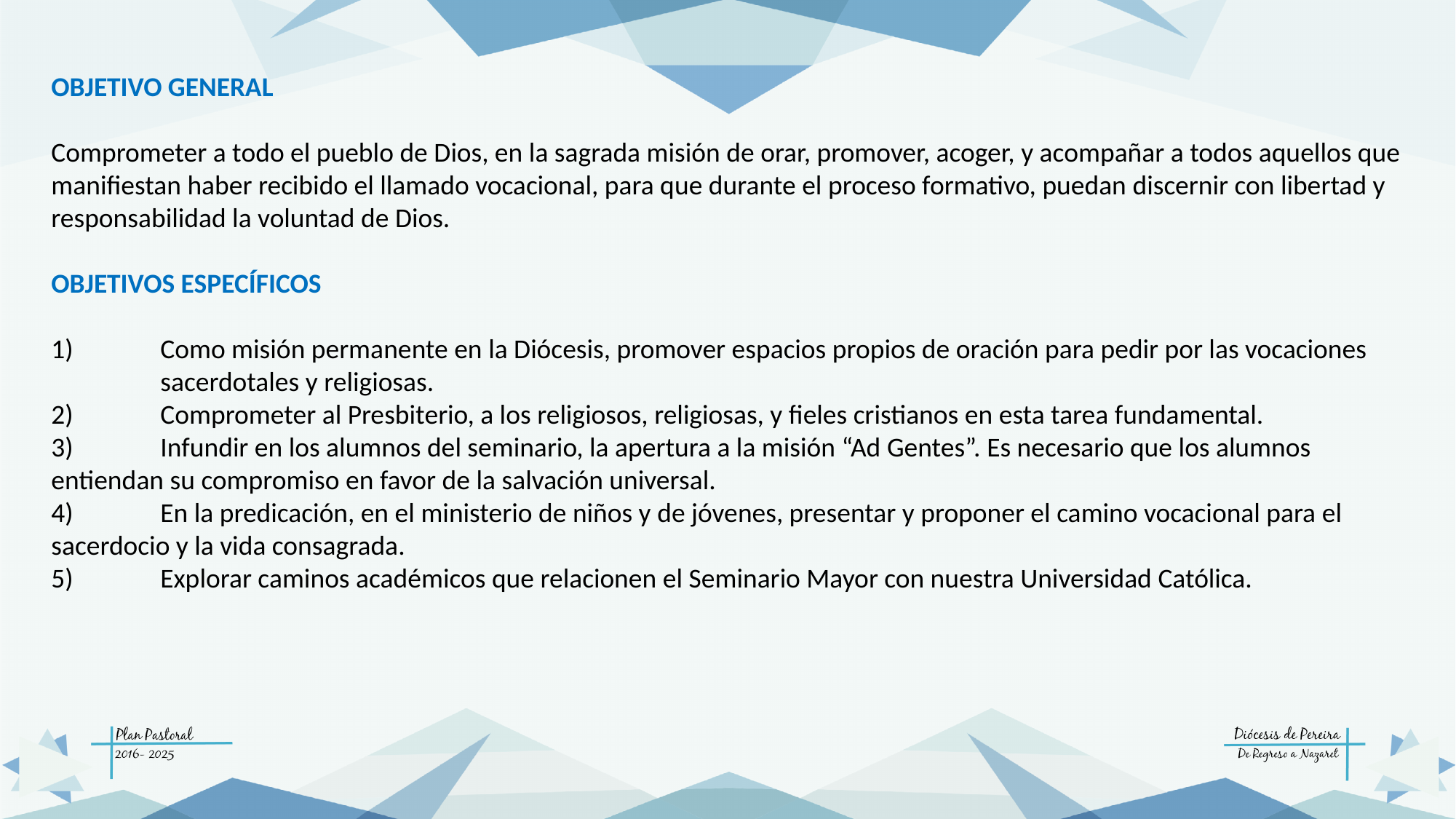

OBJETIVO GENERAL

Comprometer a todo el pueblo de Dios, en la sagrada misión de orar, promover, acoger, y acompañar a todos aquellos que manifiestan haber recibido el llamado vocacional, para que durante el proceso formativo, puedan discernir con libertad y responsabilidad la voluntad de Dios.

OBJETIVOS ESPECÍFICOS

1) 	Como misión permanente en la Diócesis, promover espacios propios de oración para pedir por las vocaciones 	sacerdotales y religiosas.
2) 	Comprometer al Presbiterio, a los religiosos, religiosas, y fieles cristianos en esta tarea fundamental.
3) 	Infundir en los alumnos del seminario, la apertura a la misión “Ad Gentes”. Es necesario que los alumnos 	entiendan su compromiso en favor de la salvación universal.
4) 	En la predicación, en el ministerio de niños y de jóvenes, presentar y proponer el camino vocacional para el 	sacerdocio y la vida consagrada.
5) 	Explorar caminos académicos que relacionen el Seminario Mayor con nuestra Universidad Católica.